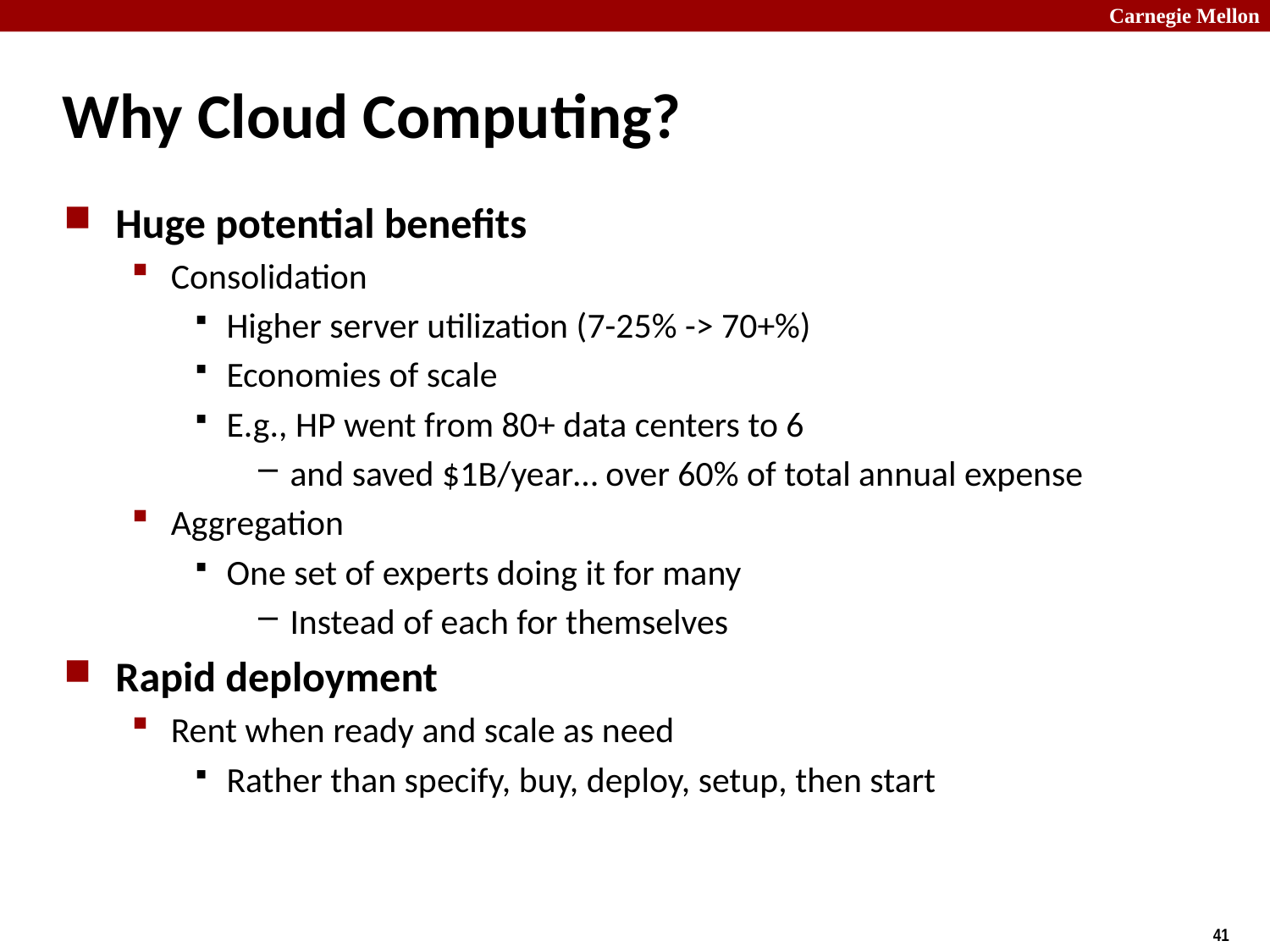

# Why Cloud Computing?
Huge potential benefits
Consolidation
Higher server utilization (7-25% -> 70+%)
Economies of scale
E.g., HP went from 80+ data centers to 6
and saved $1B/year… over 60% of total annual expense
Aggregation
One set of experts doing it for many
Instead of each for themselves
Rapid deployment
Rent when ready and scale as need
Rather than specify, buy, deploy, setup, then start